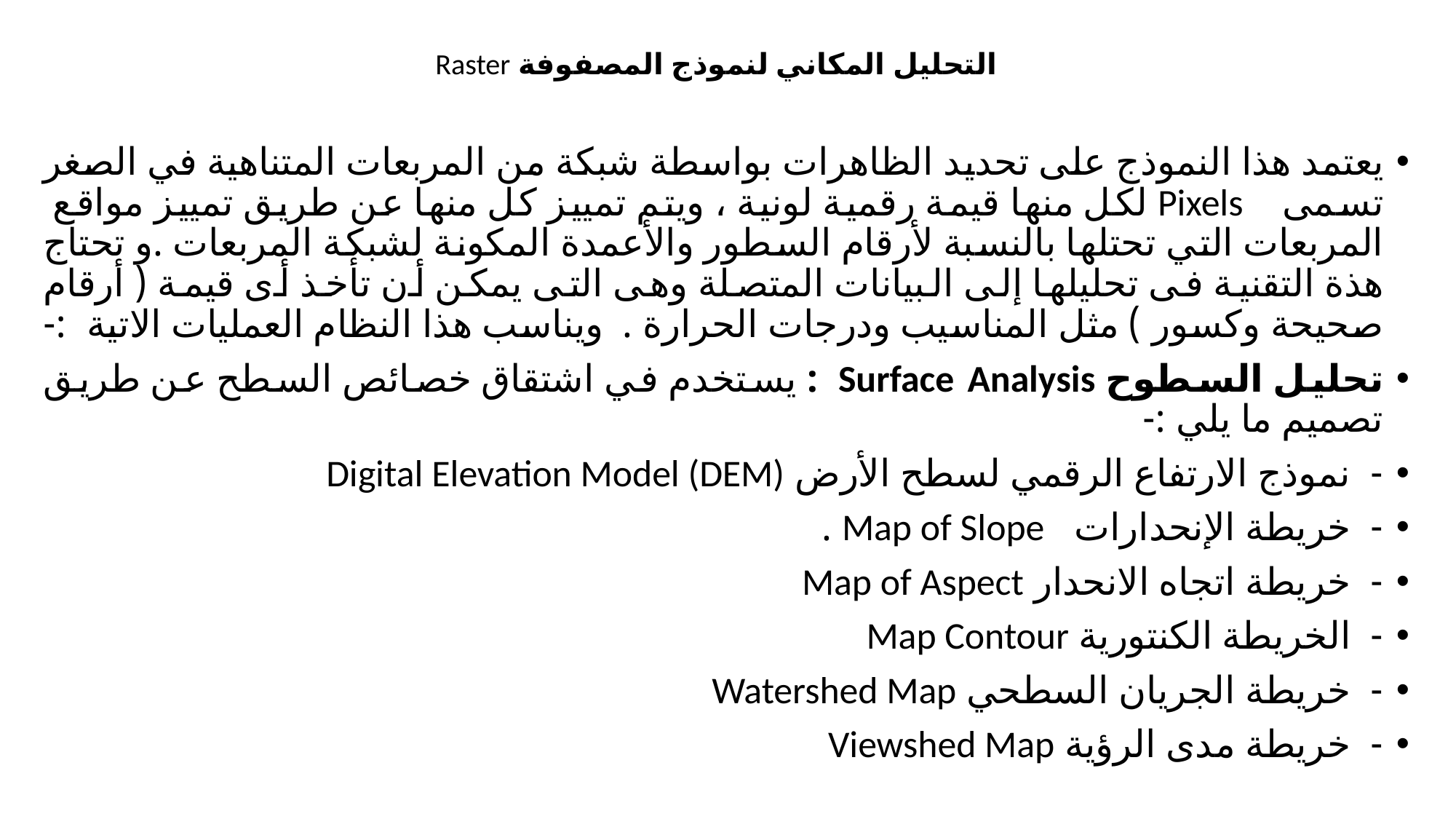

# التحليل المكاني لنموذج المصفوفة Raster
يعتمد هذا النموذج على تحديد الظاهرات بواسطة شبكة من المربعات المتناهية في الصغر تسمى    Pixels لكل منها قيمة رقمية لونية ، ويتم تمييز كل منها عن طريق تمييز مواقع  المربعات التي تحتلها بالنسبة لأرقام السطور والأعمدة المكونة لشبكة المربعات .و تحتاج هذة التقنية فى تحليلها إلى البيانات المتصلة وهى التى يمكن أن تأخذ أى قيمة ( أرقام صحيحة وكسور ) مثل المناسيب ودرجات الحرارة .  ويناسب هذا النظام العمليات الاتية  :-
تحليل السطوح Surface Analysis  : يستخدم في اشتقاق خصائص السطح عن طريق تصميم ما يلي :-
-  نموذج الارتفاع الرقمي لسطح الأرض Digital Elevation Model (DEM)
-  خريطة الإنحدارات   Map of Slope .
-  خريطة اتجاه الانحدار Map of Aspect
-  الخريطة الكنتورية Map Contour
-  خريطة الجريان السطحي Watershed Map
-  خريطة مدى الرؤية Viewshed Map